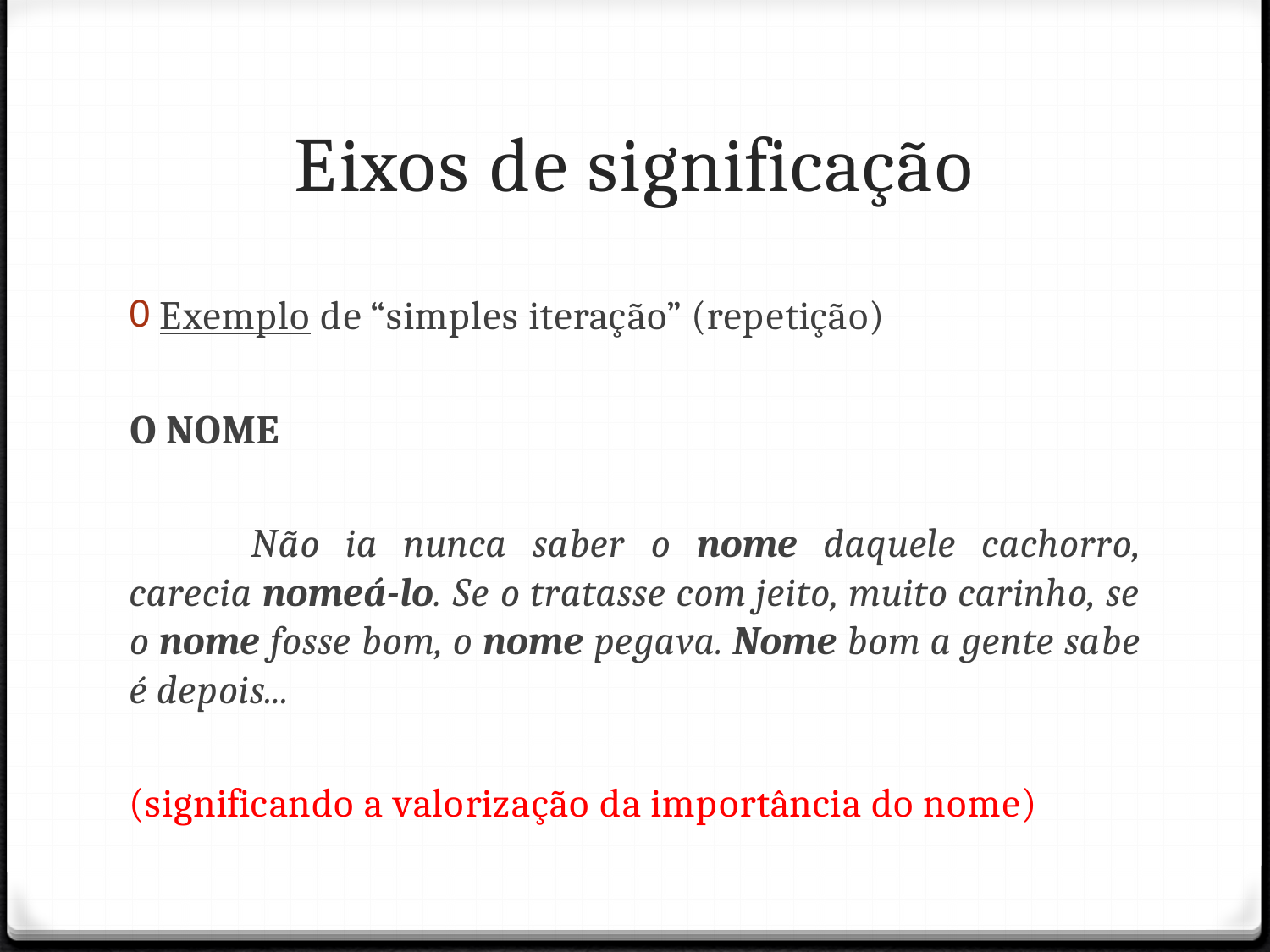

# Eixos de significação
Exemplo de “simples iteração” (repetição)

O NOME

	Não ia nunca saber o nome daquele cachorro, carecia nomeá-lo. Se o tratasse com jeito, muito carinho, se o nome fosse bom, o nome pegava. Nome bom a gente sabe é depois...

(significando a valorização da importância do nome)